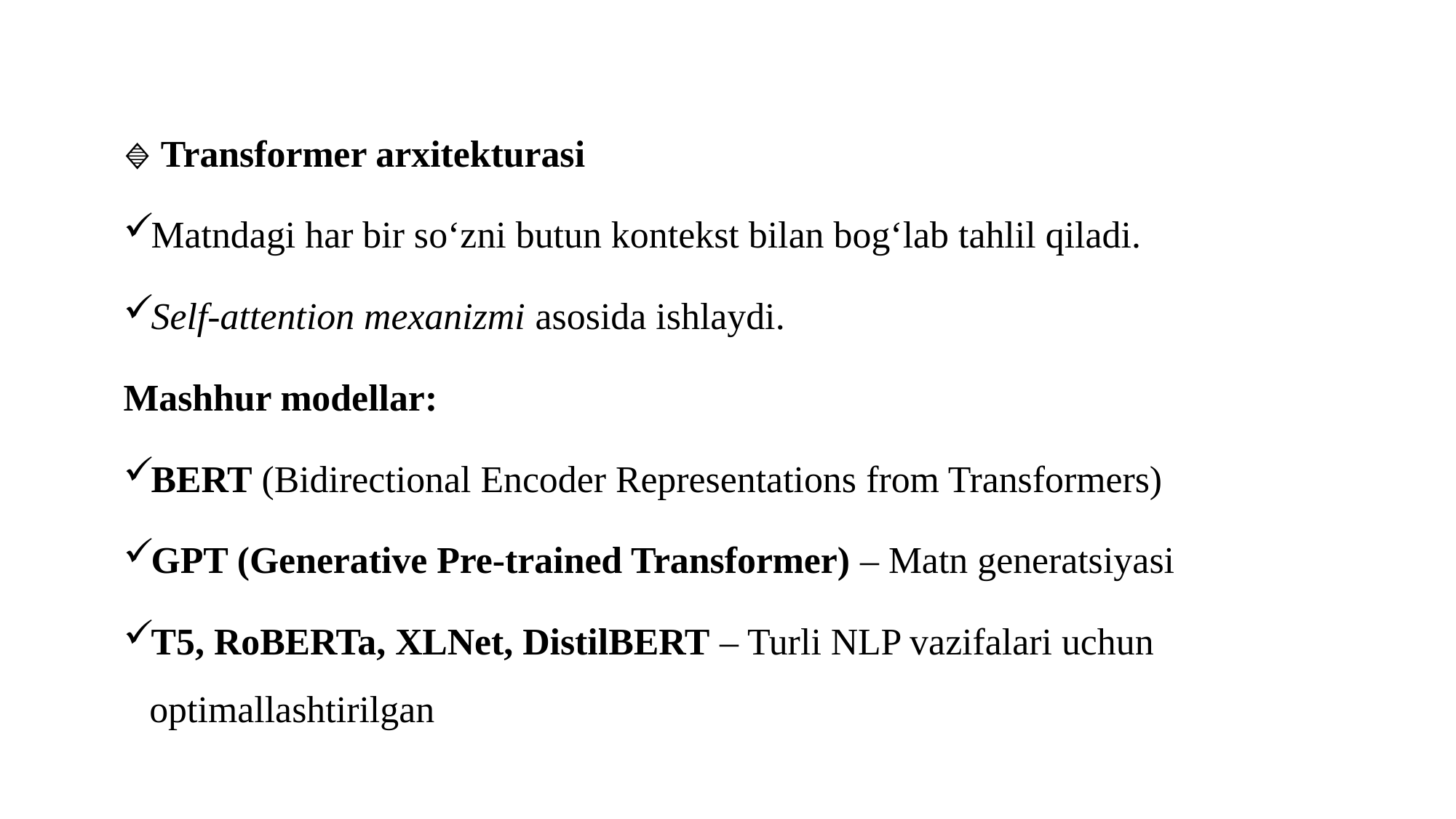

🔹 Transformer arxitekturasi
Matndagi har bir so‘zni butun kontekst bilan bog‘lab tahlil qiladi.
Self-attention mexanizmi asosida ishlaydi.
Mashhur modellar:
BERT (Bidirectional Encoder Representations from Transformers)
GPT (Generative Pre-trained Transformer) – Matn generatsiyasi
T5, RoBERTa, XLNet, DistilBERT – Turli NLP vazifalari uchun optimallashtirilgan